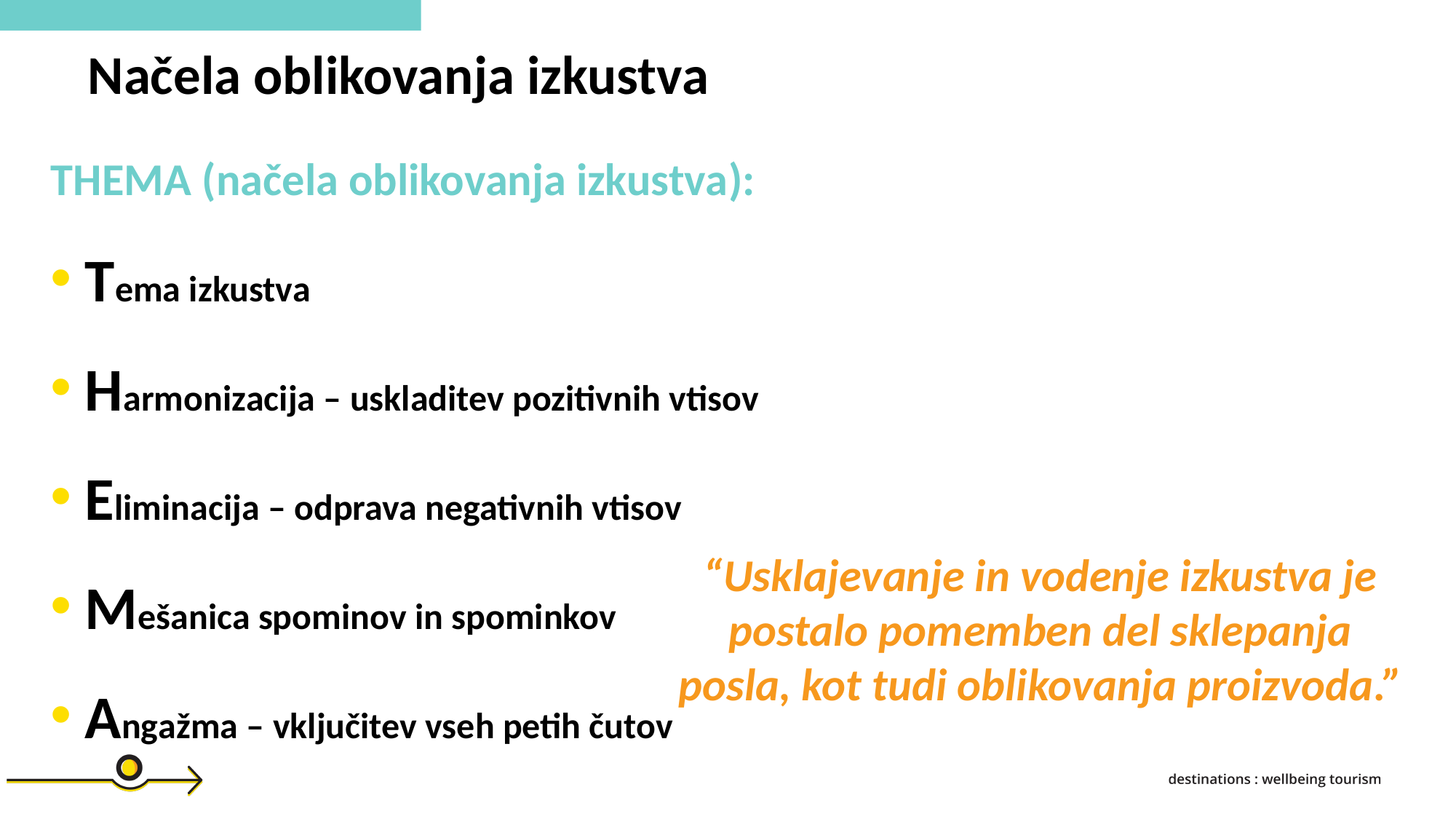

Načela oblikovanja izkustva
THEMA (načela oblikovanja izkustva):
Tema izkustva
Harmonizacija – uskladitev pozitivnih vtisov
Eliminacija – odprava negativnih vtisov
Mešanica spominov in spominkov
Angažma – vključitev vseh petih čutov
“Usklajevanje in vodenje izkustva je postalo pomemben del sklepanja posla, kot tudi oblikovanja proizvoda.”